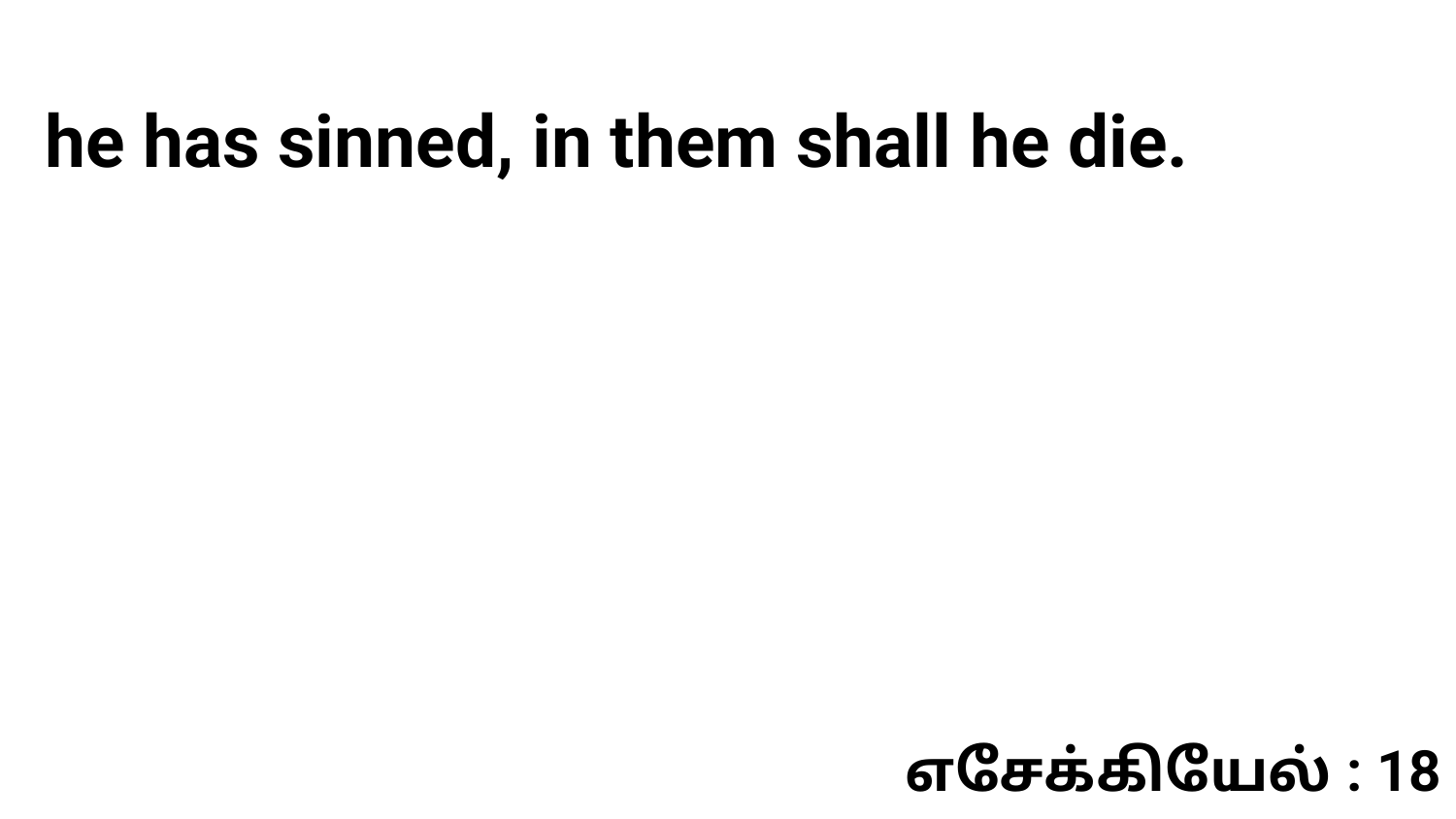

he has sinned, in them shall he die.
எசேக்கியேல் : 18